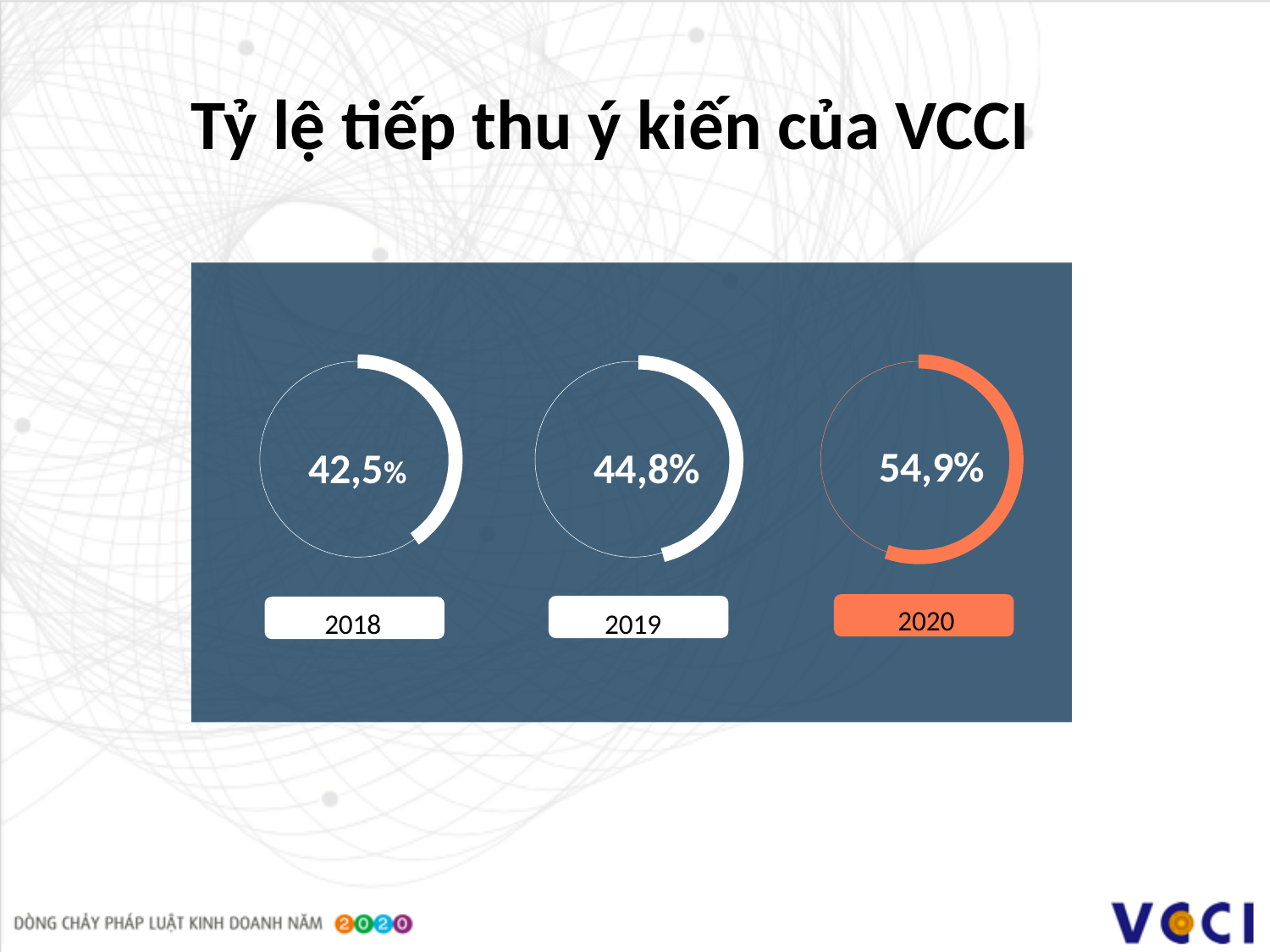

Tỷ lệ tiếp thu ý kiến của VCCI

44,8%

54,9%

2020
2019
42,5%

2018